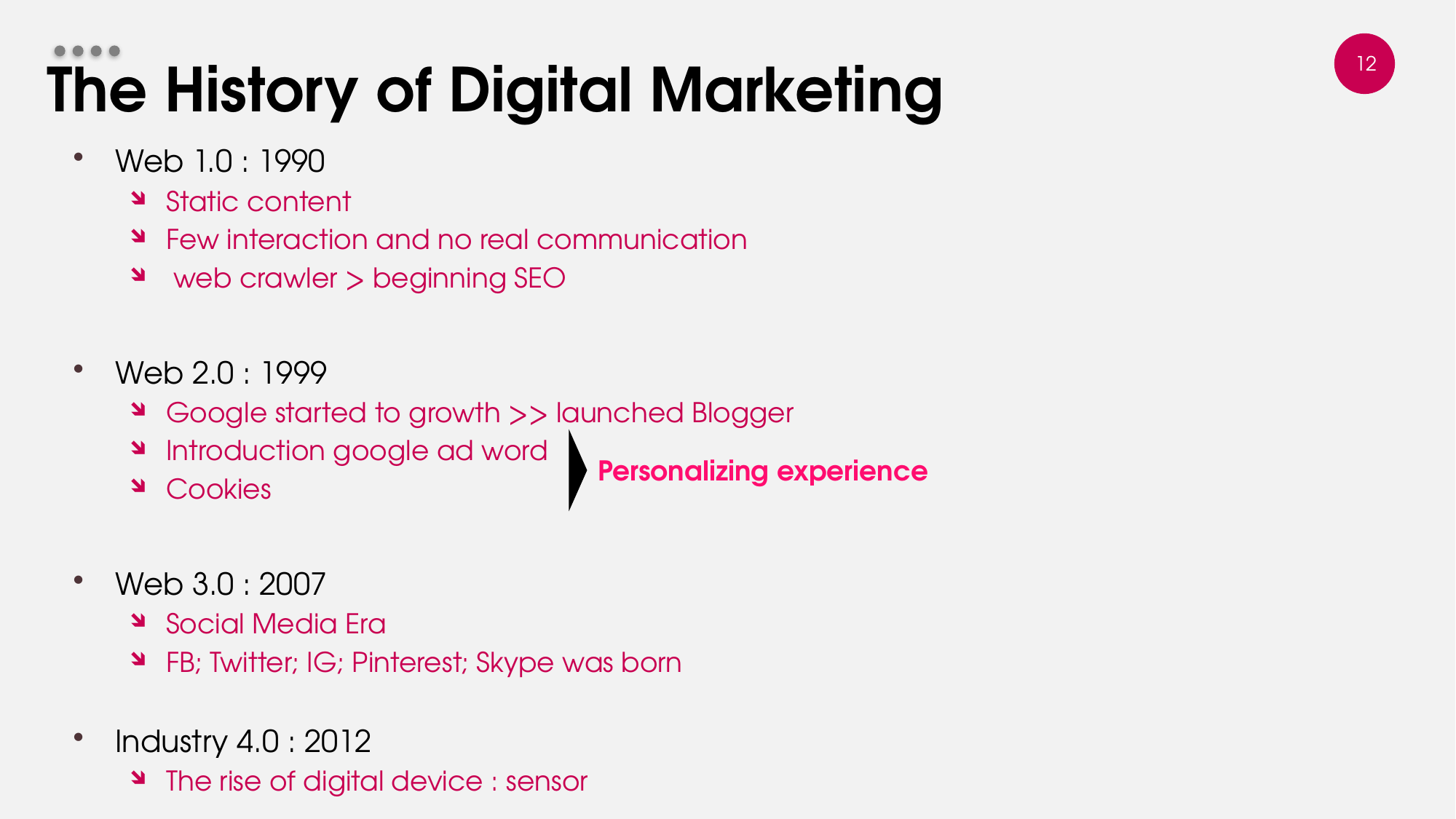

# The History of Digital Marketing
Web 1.0 : 1990
Static content
Few interaction and no real communication
 web crawler > beginning SEO

Web 2.0 : 1999
Google started to growth >> launched Blogger
Introduction google ad word
Cookies

Web 3.0 : 2007
Social Media Era
FB; Twitter; IG; Pinterest; Skype was born

Industry 4.0 : 2012
The rise of digital device : sensor
Personalizing experience